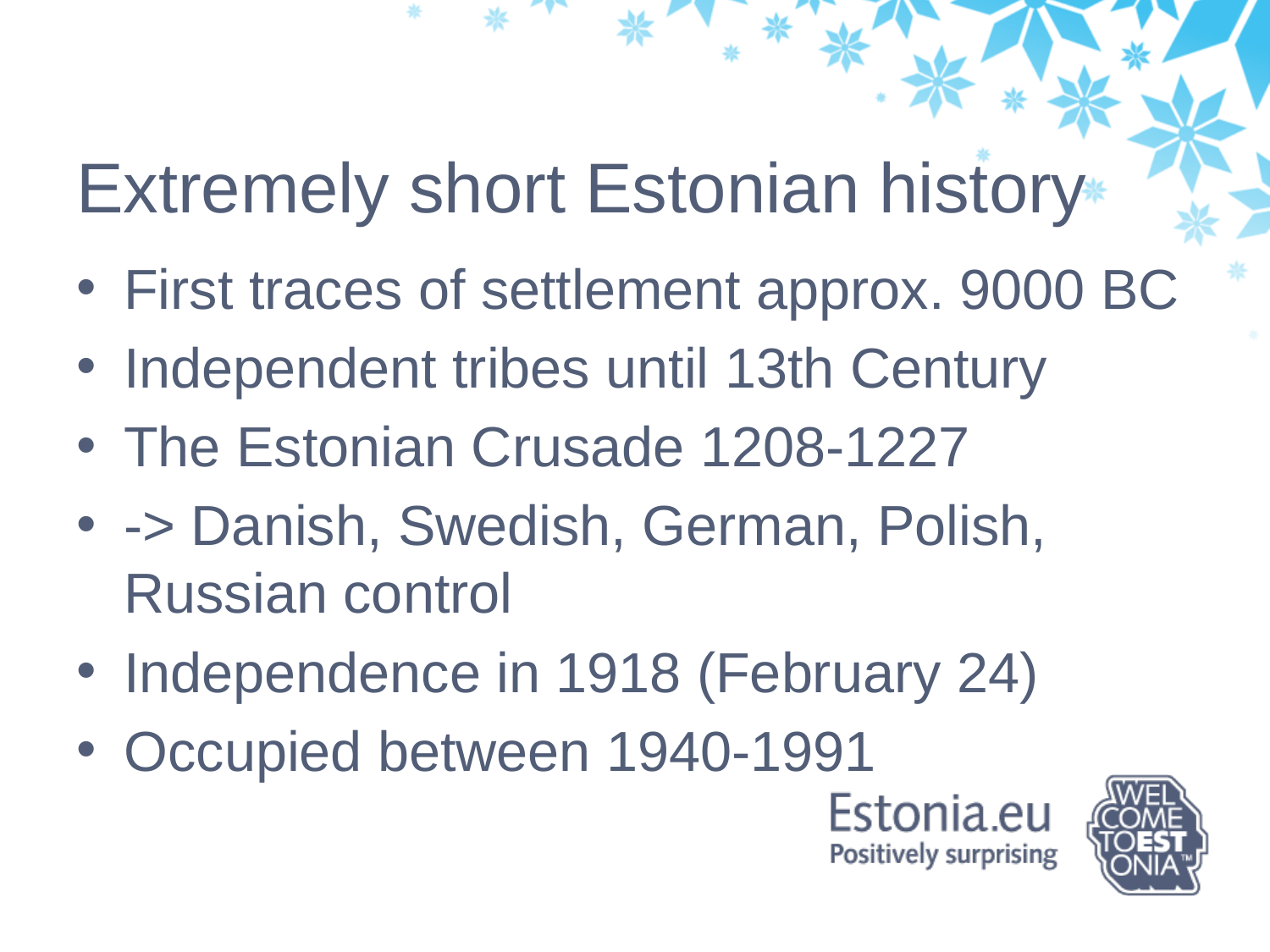

Extremely short Estonian history
First traces of settlement approx. 9000 BC
Independent tribes until 13th Century
The Estonian Crusade 1208-1227
-> Danish, Swedish, German, Polish, Russian control
Independence in 1918 (February 24)
Occupied between 1940-1991